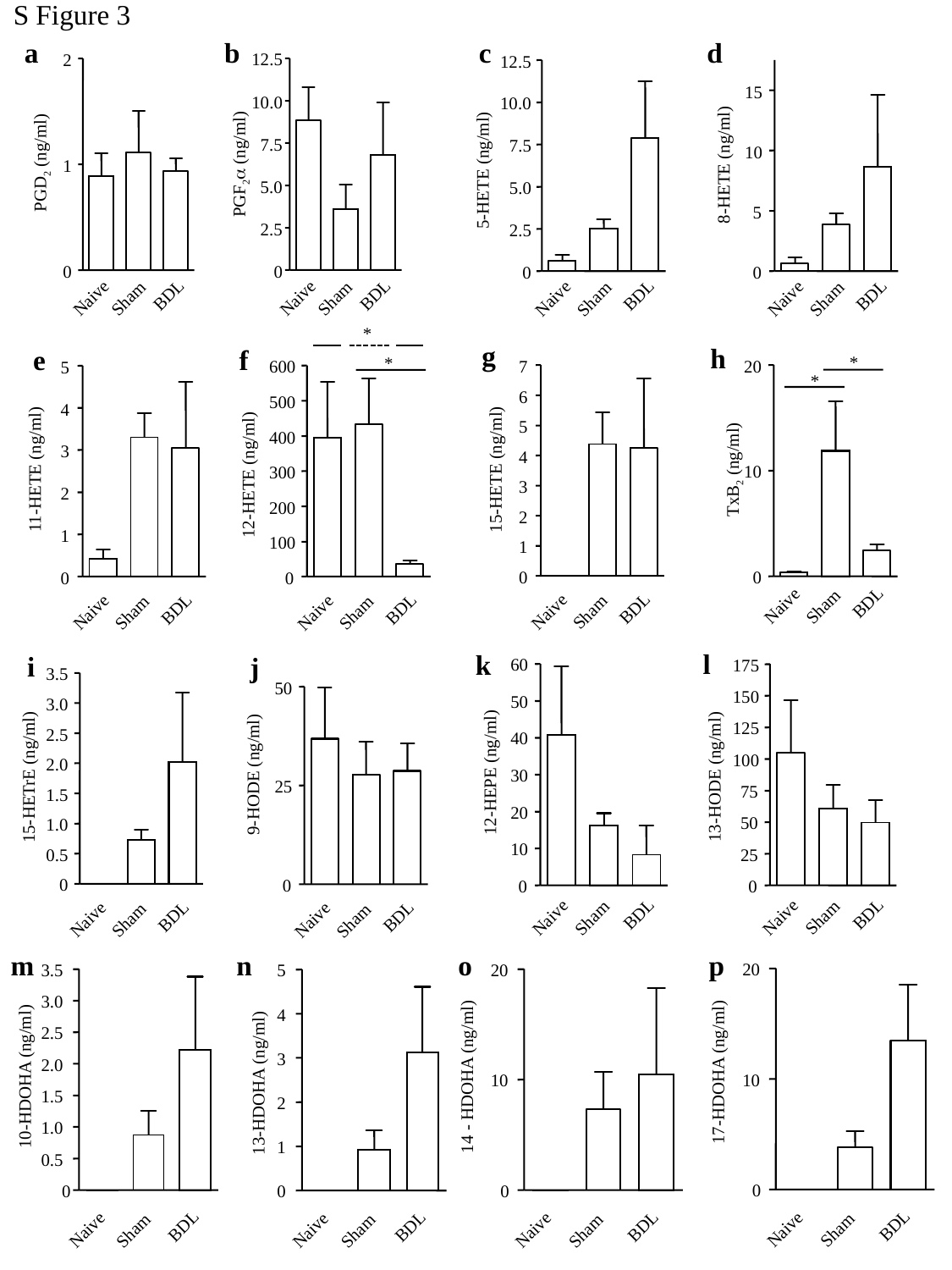

S Figure 3
c
a
b
d
12.5
2
12.5

15

10.0
10.0

7.5
7.5

10

PGD2 (ng/ml)

PGF2α (ng/ml)

8-HETE (ng/ml)
1

5-HETE (ng/ml)

5.0

5.0

5

2.5
2.5

0
0

0
0

BDL
BDL
BDL
BDL
Naive
Naive
Sham
Sham
Naive
Naive
Sham
Sham
*
g
h
e
f
*
*
20
7
600
5

*

6

500

4

5

400

3

4

11-HETE (ng/ml)
15-HETE (ng/ml)
TxB2 (ng/ml)
10
300
12-HETE (ng/ml)

3
2

200
2

1
100

1

0
0
0
0

BDL
Naive
Sham
BDL
BDL
BDL
Naive
Sham
Naive
Naive
Sham
Sham
l
k
i
j
60
175
3.5

50
150

50

3.0

125
2.5
40

100

2.0

12-HEPE (ng/ml)

9-HODE (ng/ml)
30
13-HODE (ng/ml)
15-HETrE (ng/ml)

25
75
1.5

20

50

1.0

10

25
0.5

0
0
0
0

BDL
BDL
BDL
BDL
Naive
Naive
Sham
Sham
Naive
Sham
Naive
Sham
m
n
o
p
20
3.5
20
5

3.0

4

2.5

3

2.0

17-HDOHA (ng/ml)

14 - HDOHA (ng/ml)
10-HDOHA (ng/ml)
10
10

13-HDOHA (ng/ml)

1.5
2

1.0

1

0.5

0
0
0
0

BDL
BDL
BDL
BDL
Naive
Naive
Naive
Sham
Naive
Sham
Sham
Sham